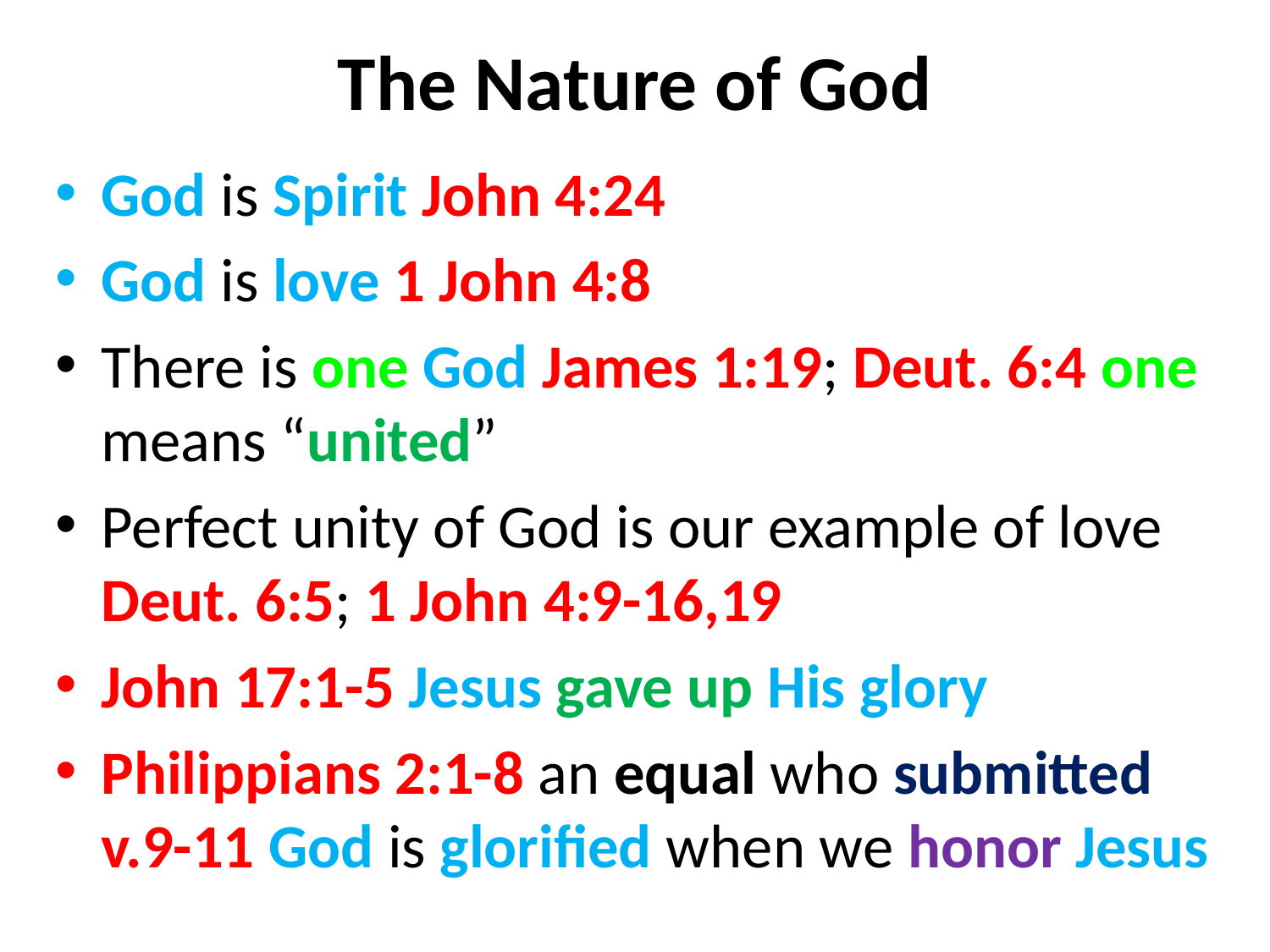

# The Nature of God
God is Spirit John 4:24
God is love 1 John 4:8
There is one God James 1:19; Deut. 6:4 one means “united”
Perfect unity of God is our example of love Deut. 6:5; 1 John 4:9-16,19
John 17:1-5 Jesus gave up His glory
Philippians 2:1-8 an equal who submitted v.9-11 God is glorified when we honor Jesus